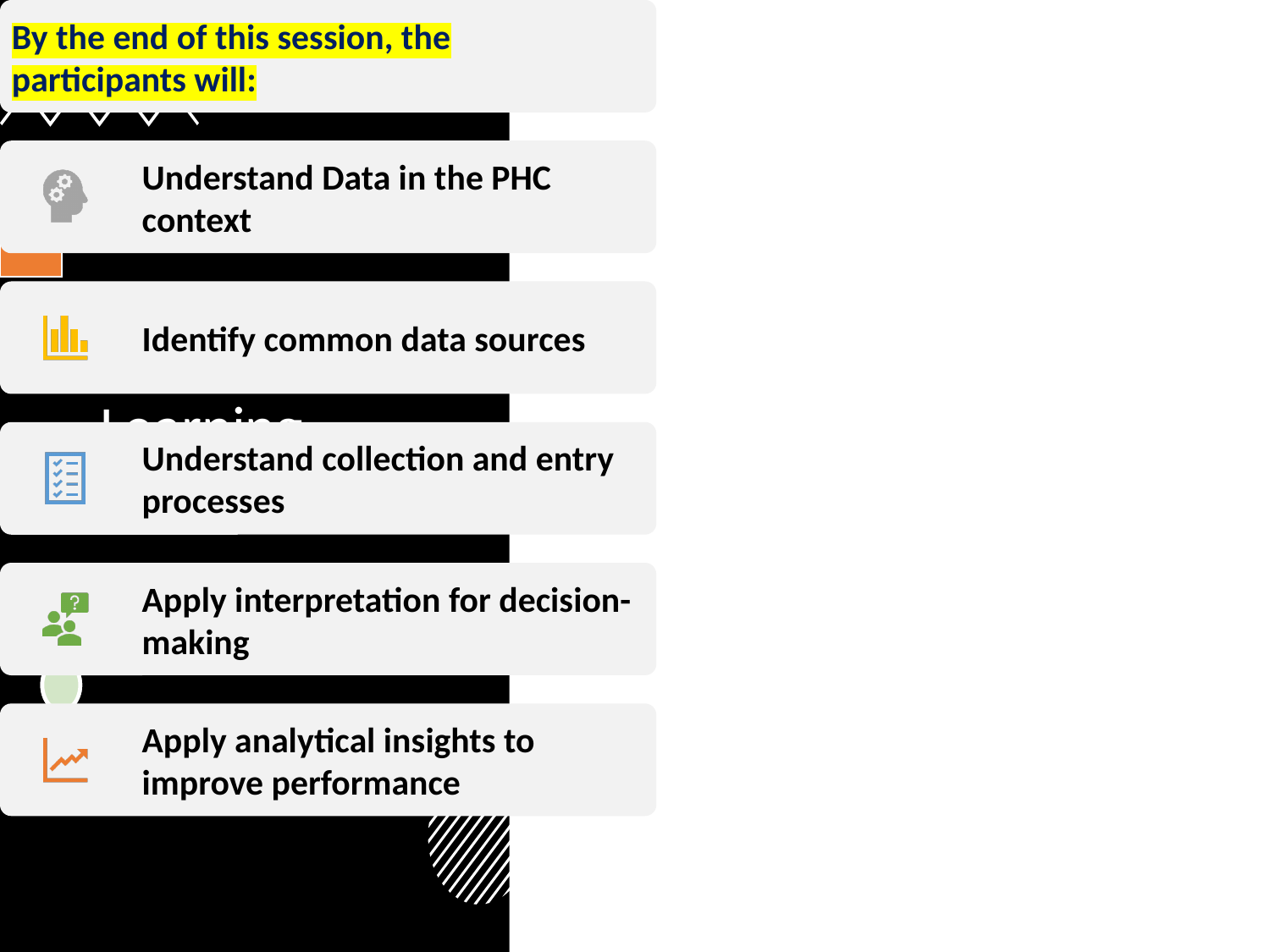

By the end of this session, the participants will:
Understand Data in the PHC context
Identify common data sources
Understand collection and entry processes
Apply interpretation for decision-making
Apply analytical insights to improve performance
# Learning Objectives